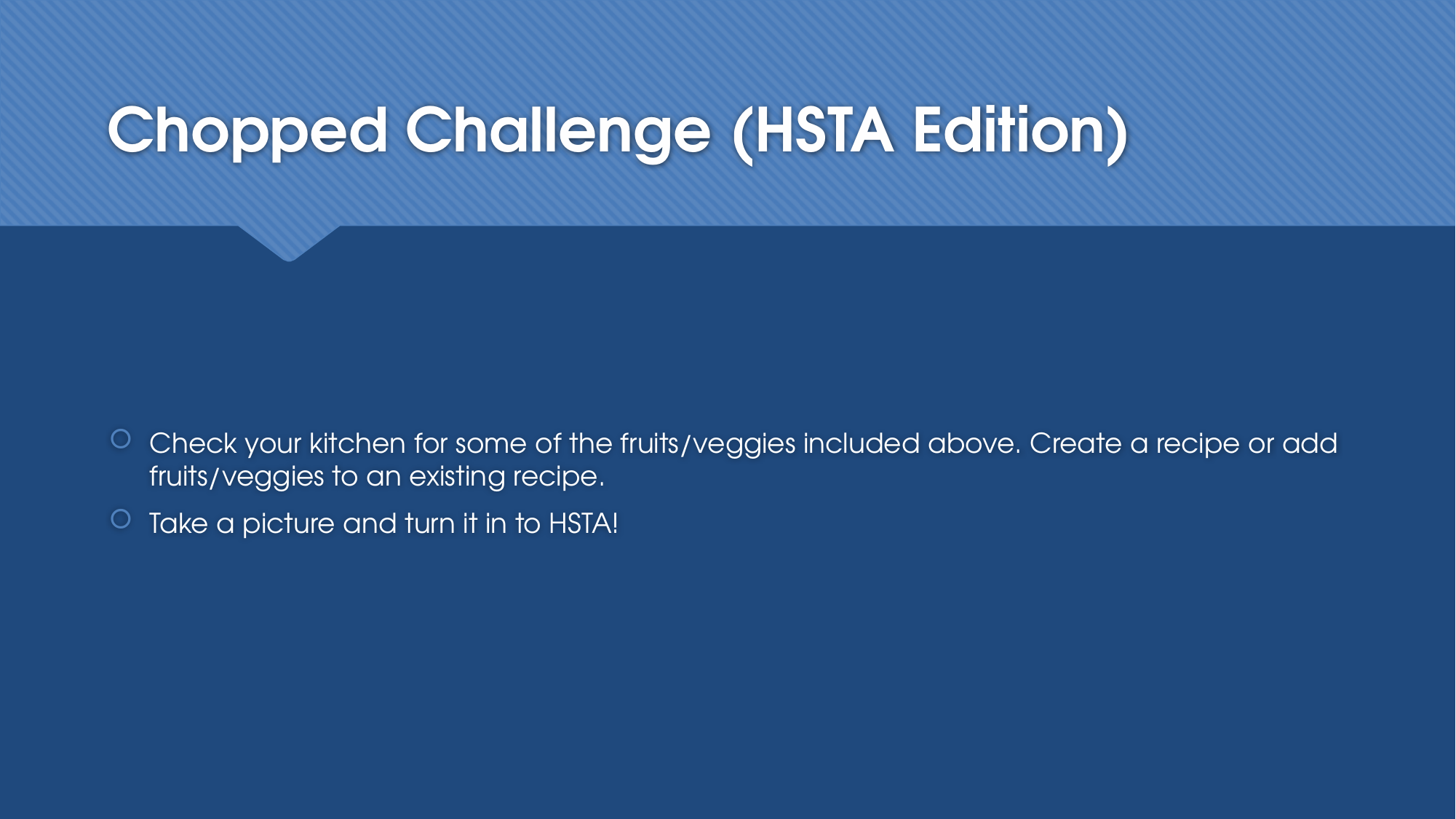

# Chopped Challenge (HSTA Edition)
Check your kitchen for some of the fruits/veggies included above. Create a recipe or add fruits/veggies to an existing recipe.
Take a picture and turn it in to HSTA!